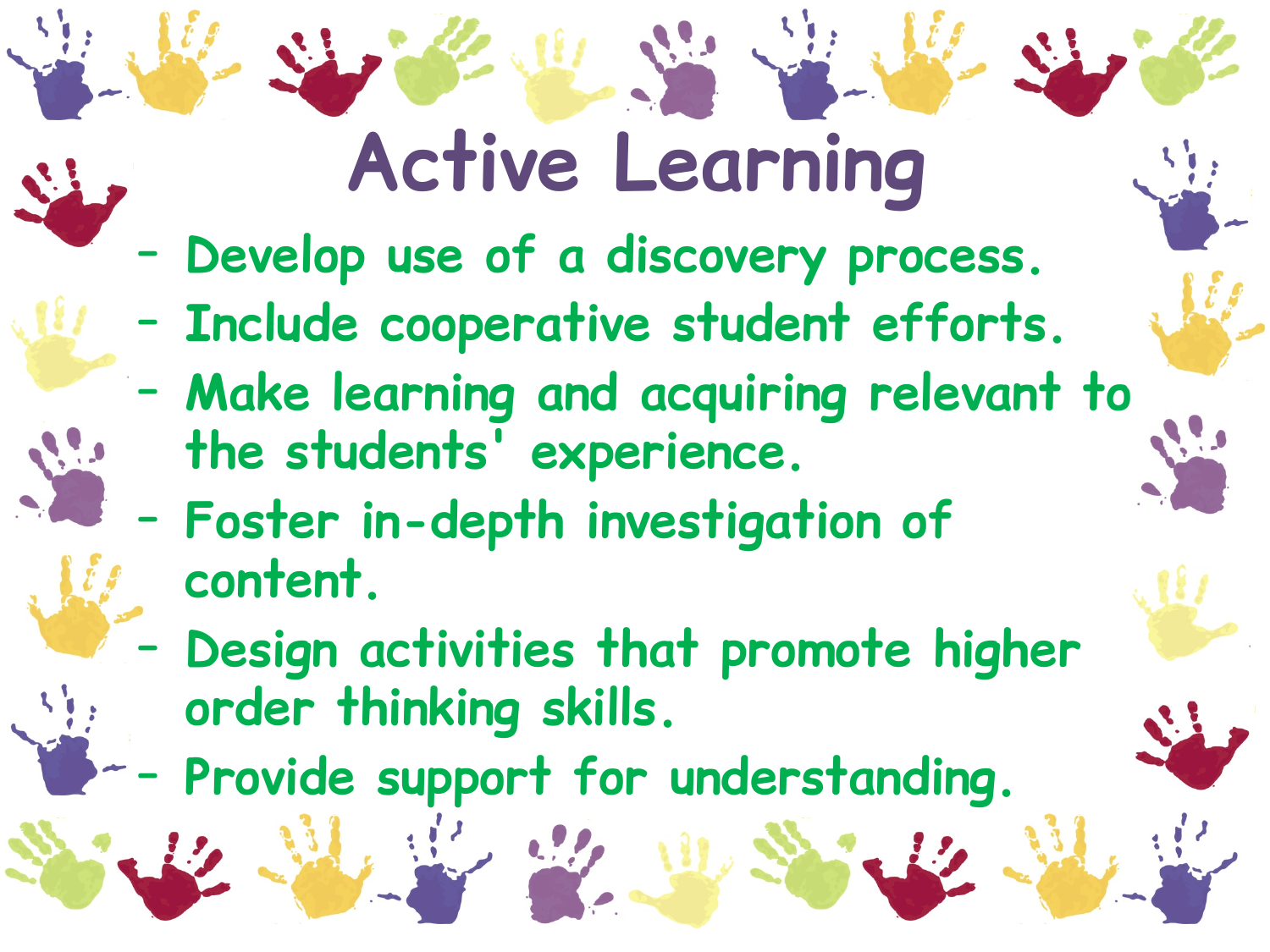

# Active Learning
Develop use of a discovery process.
Include cooperative student efforts.
Make learning and acquiring relevant to the students' experience.
Foster in-depth investigation of content.
Design activities that promote higher order thinking skills.
Provide support for understanding.